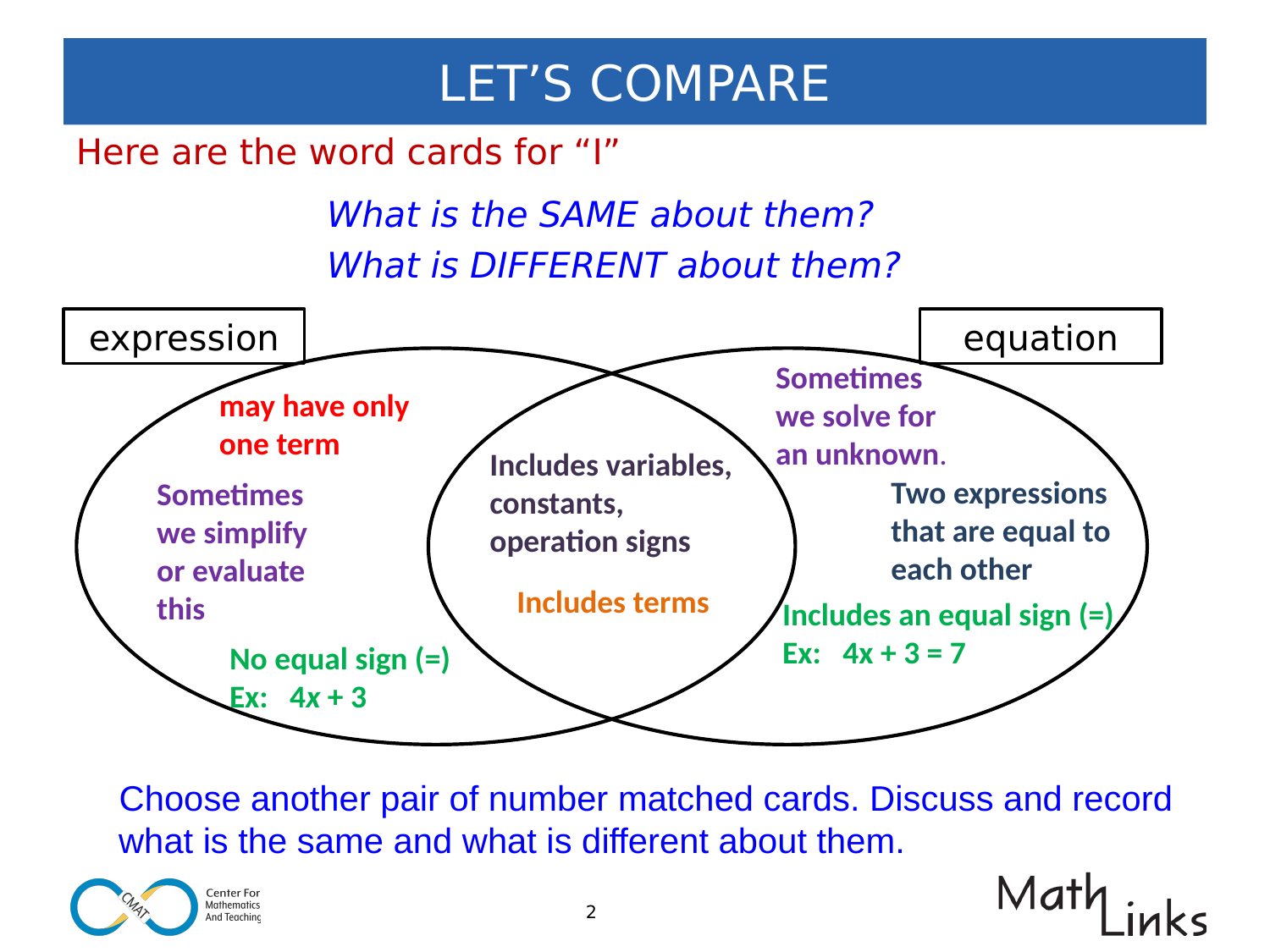

# Let’s compare
Here are the word cards for “I”
What is the SAME about them?
What is DIFFERENT about them?
expression
equation

Sometimes we solve for an unknown.
Two expressions that are equal to each other
Includes an equal sign (=)
Ex:   4x + 3 = 7
may have only one term
Sometimes we simplify or evaluate this
No equal sign (=)
Ex:   4x + 3
Includes variables, constants, operation signs
Includes terms
Choose another pair of number matched cards. Discuss and record what is the same and what is different about them.